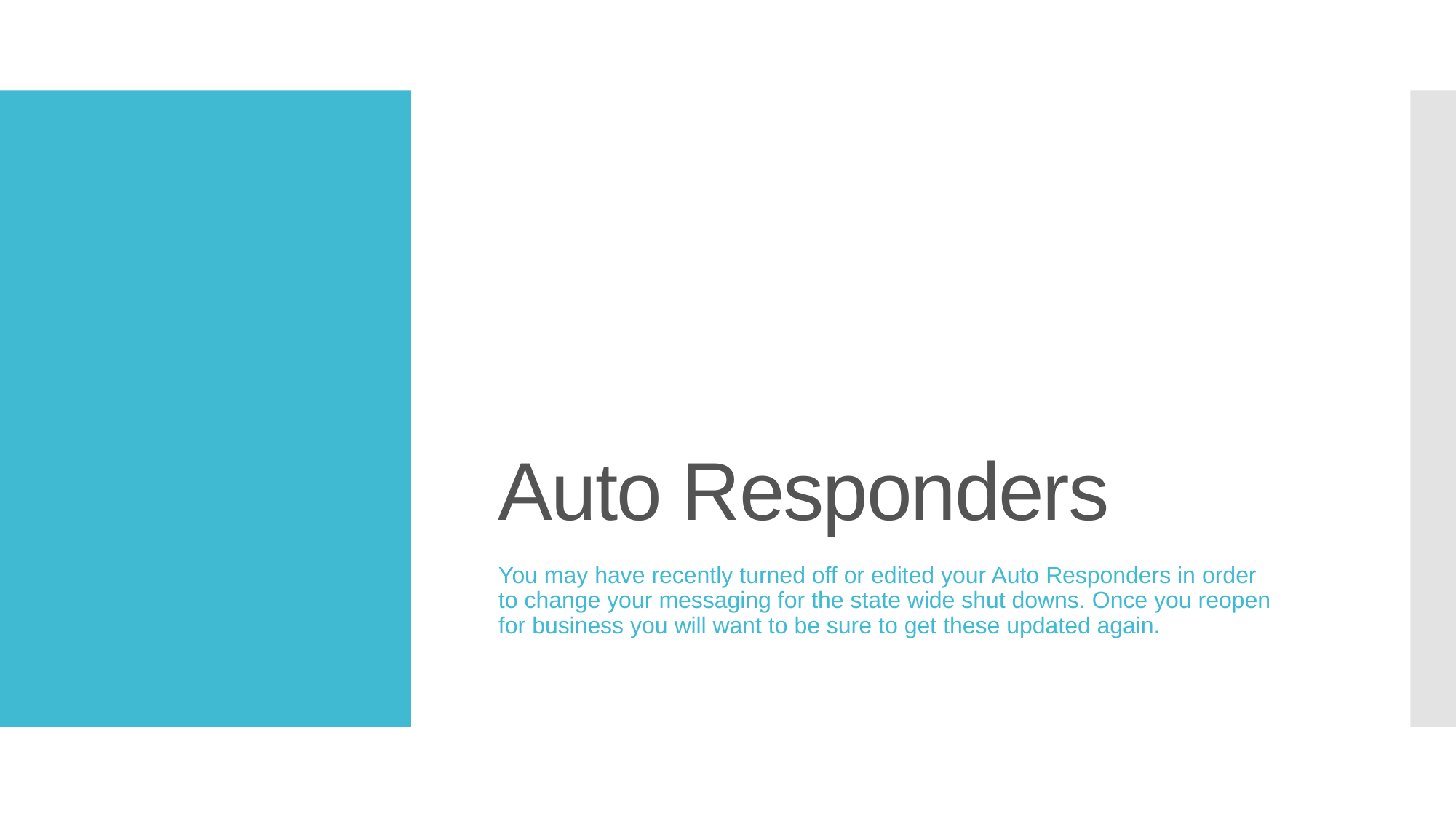

# Auto Responders
You may have recently turned off or edited your Auto Responders in order to change your messaging for the state wide shut downs. Once you reopen for business you will want to be sure to get these updated again.